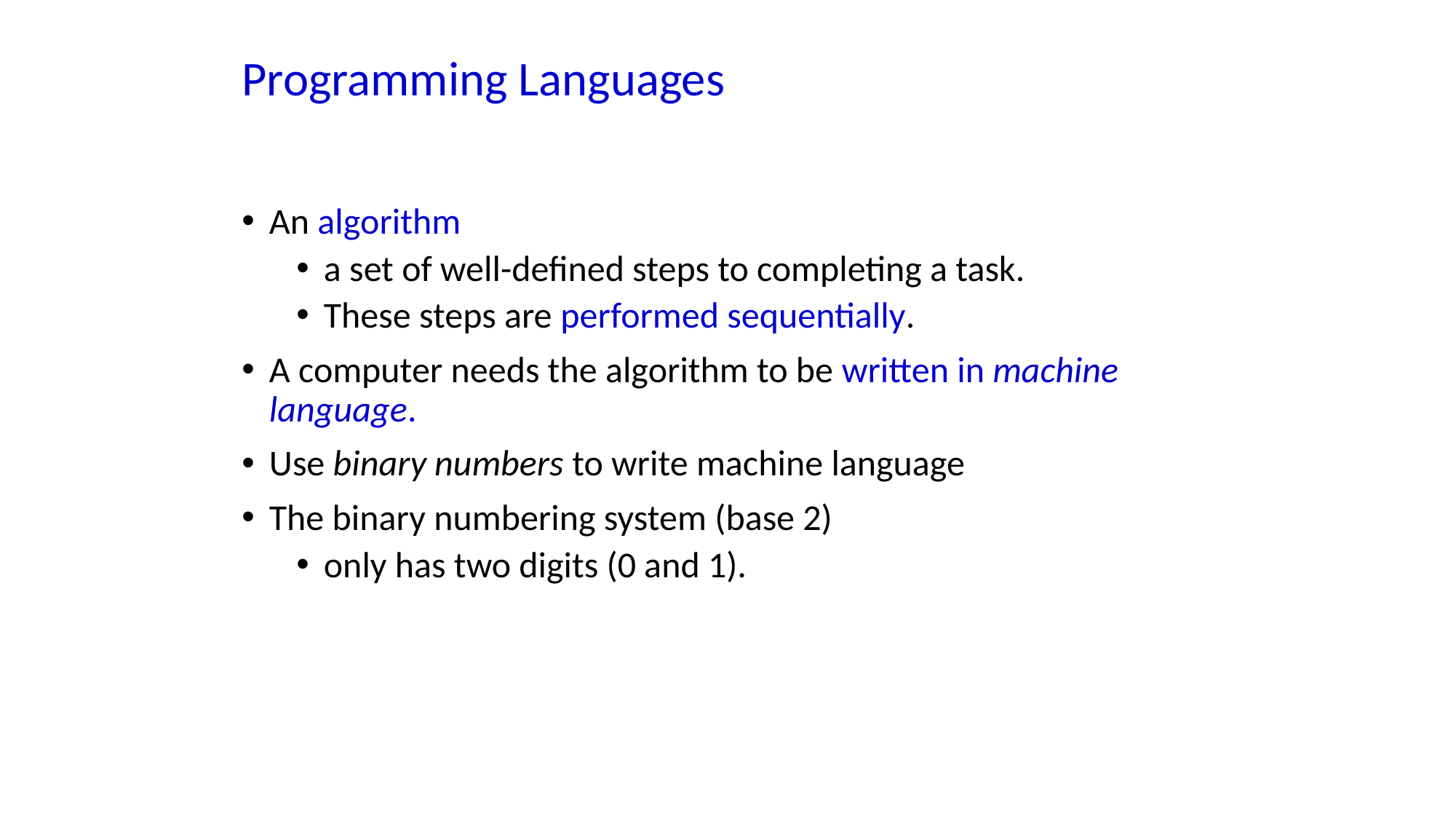

Programming Languages
An algorithm
a set of well-defined steps to completing a task.
These steps are performed sequentially.
A computer needs the algorithm to be written in machine language.
Use binary numbers to write machine language
The binary numbering system (base 2)
only has two digits (0 and 1).